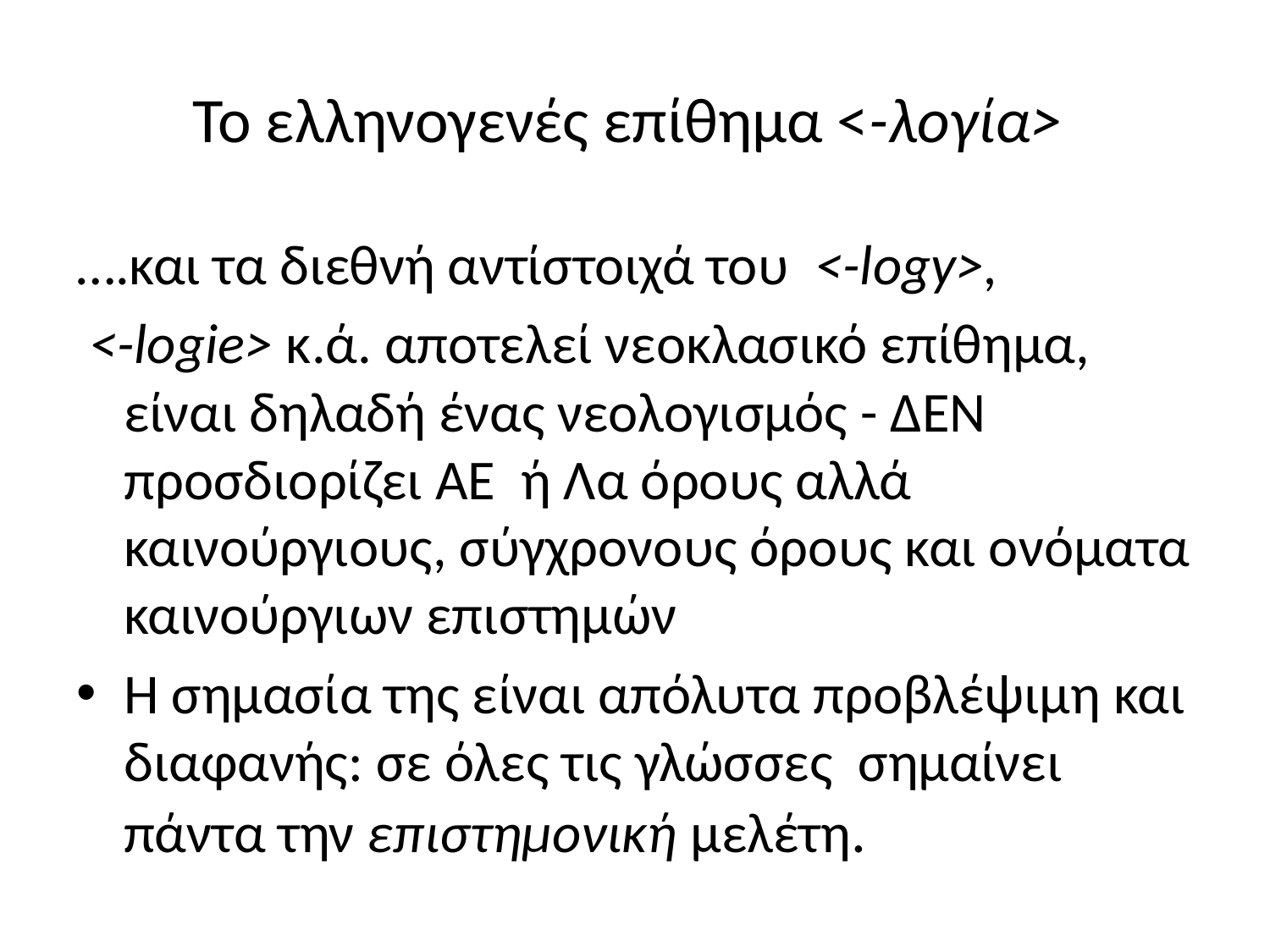

# Το ελληνογενές επίθημα <-λογία>
….και τα διεθνή αντίστοιχά του  <-logy>,
 <-logie> κ.ά. αποτελεί νεοκλασικό επίθημα, είναι δηλαδή ένας νεολογισμός - ΔΕΝ  προσδιορίζει ΑΕ  ή Λα όρους αλλά καινούργιους, σύγχρονους όρους και ονόματα καινούργιων επιστημών
Η σημασία της είναι απόλυτα προβλέψιμη και διαφανής: σε όλες τις γλώσσες  σημαίνει πάντα την επιστημονική μελέτη.